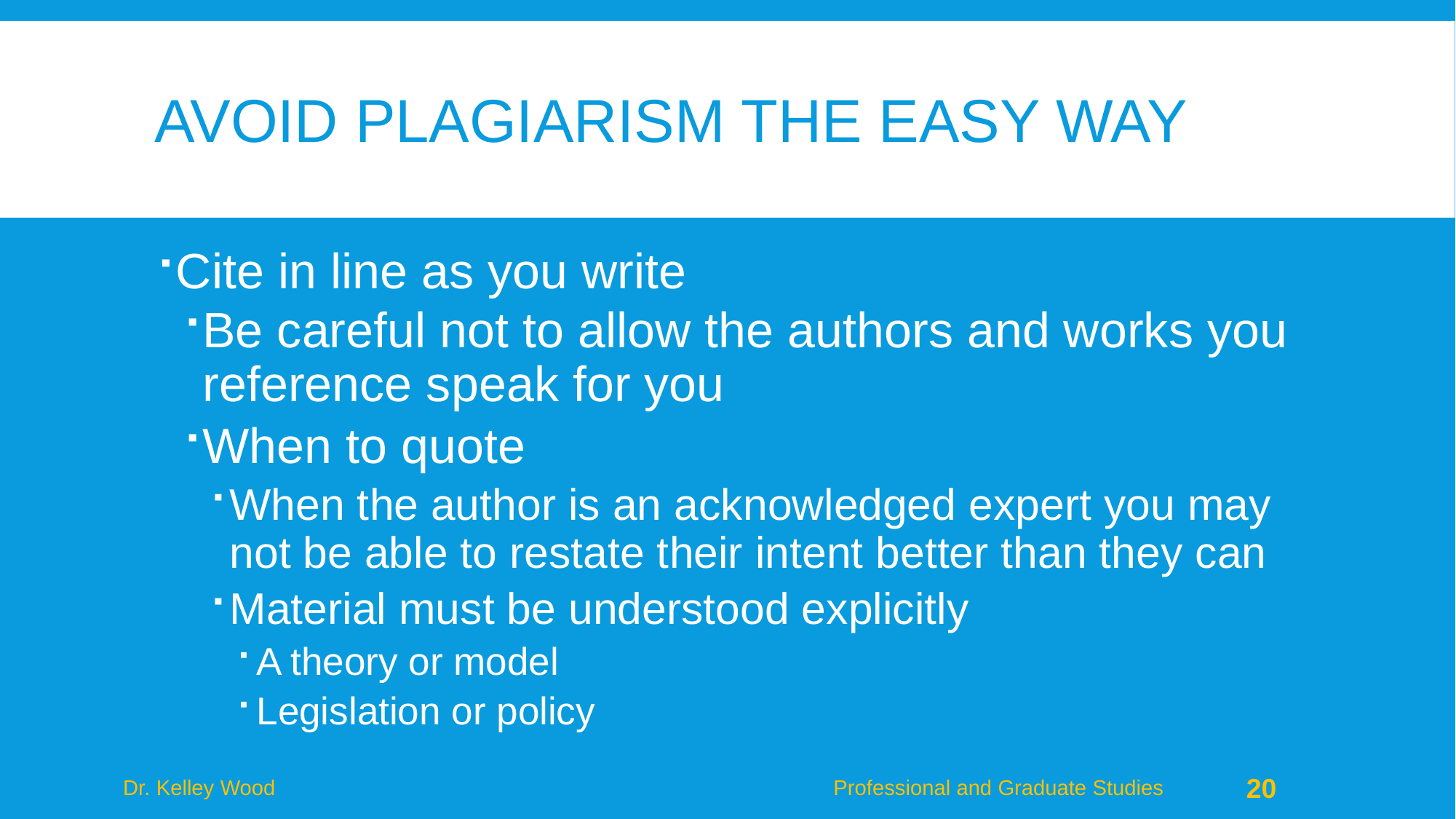

# Avoid Plagiarism the easy way
Cite in line as you write
Be careful not to allow the authors and works you reference speak for you
When to quote
When the author is an acknowledged expert you may not be able to restate their intent better than they can
Material must be understood explicitly
A theory or model
Legislation or policy
Dr. Kelley Wood
Professional and Graduate Studies
20